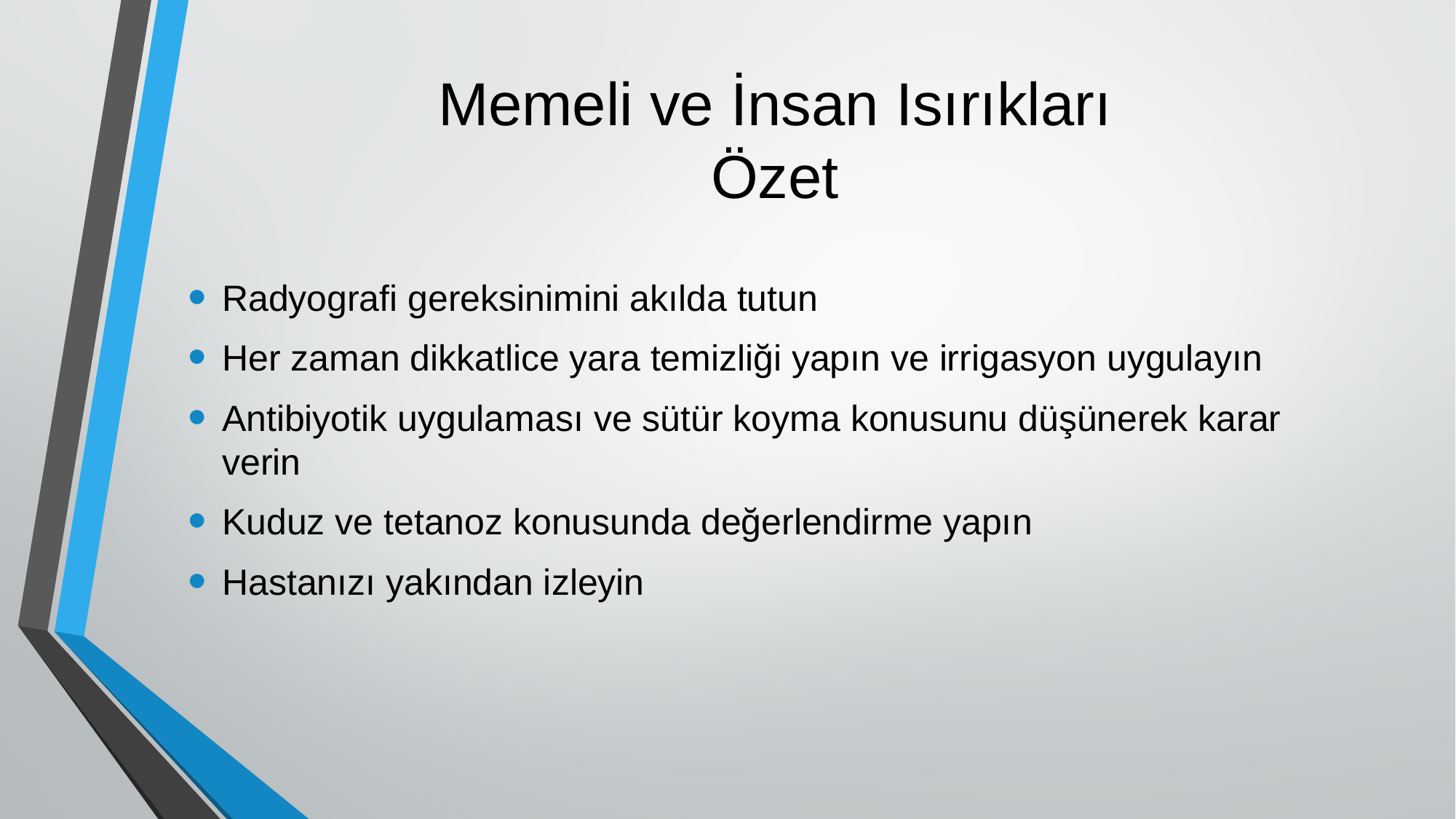

# Memeli ve İnsan Isırıkları Özet
Radyografi gereksinimini akılda tutun
Her zaman dikkatlice yara temizliği yapın ve irrigasyon uygulayın
Antibiyotik uygulaması ve sütür koyma konusunu düşünerek karar verin
Kuduz ve tetanoz konusunda değerlendirme yapın
Hastanızı yakından izleyin